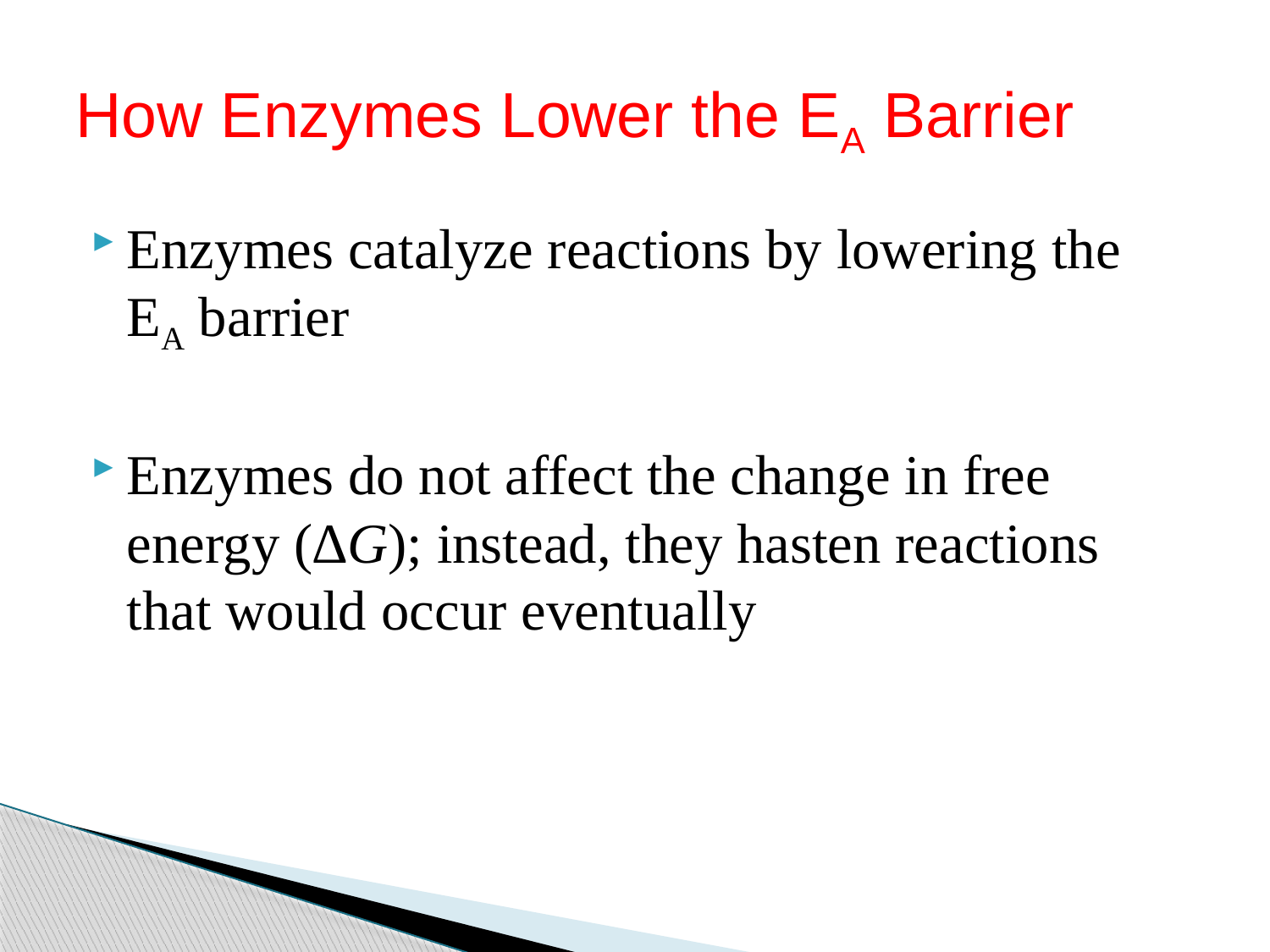

# How Enzymes Lower the EA Barrier
Enzymes catalyze reactions by lowering the EA barrier

Enzymes do not affect the change in free energy (∆G); instead, they hasten reactions that would occur eventually